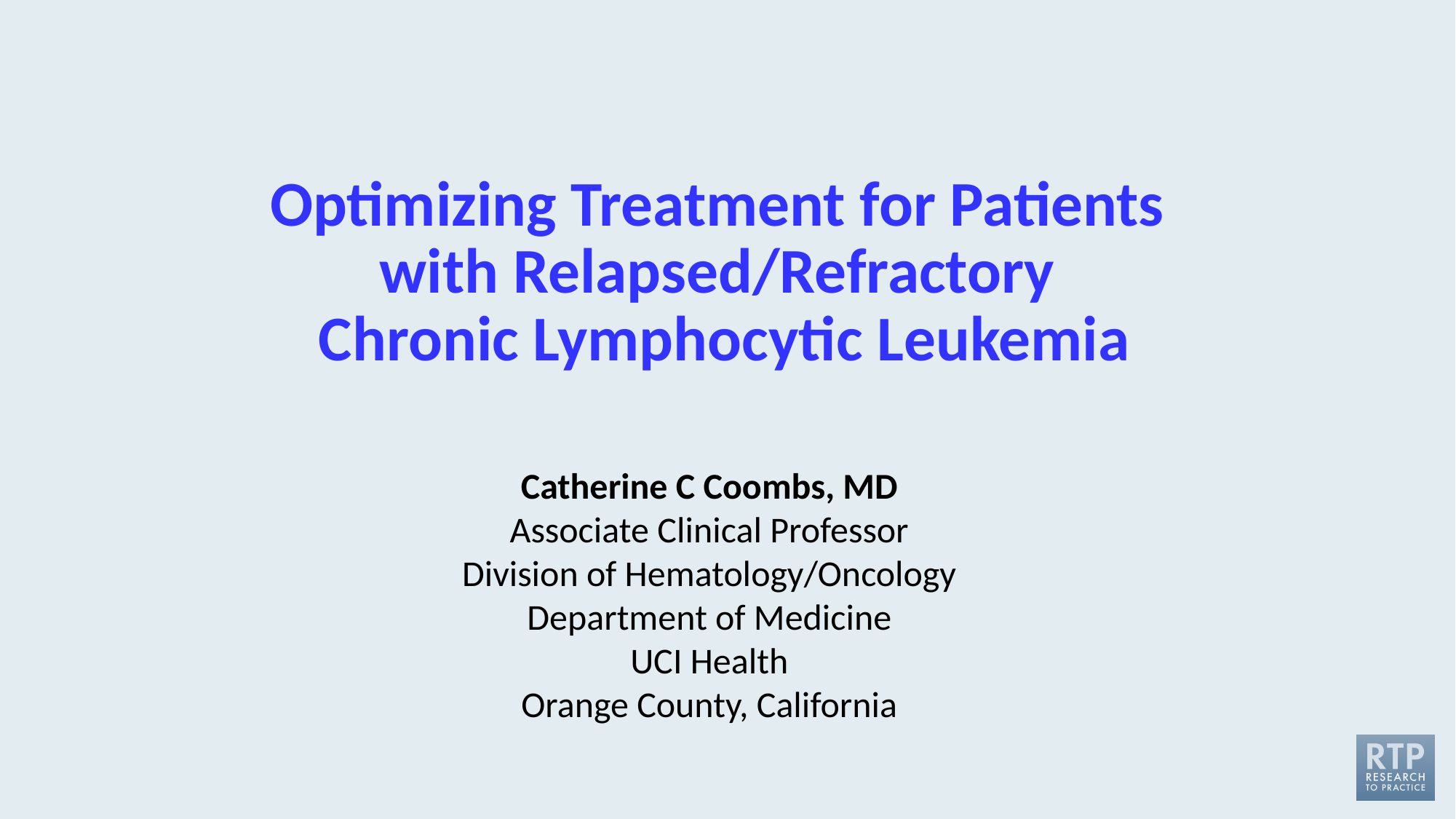

# Optimizing Treatment for Patients with Relapsed/Refractory Chronic Lymphocytic Leukemia
Catherine C Coombs, MD
Associate Clinical Professor
Division of Hematology/Oncology
Department of Medicine
UCI Health
Orange County, California